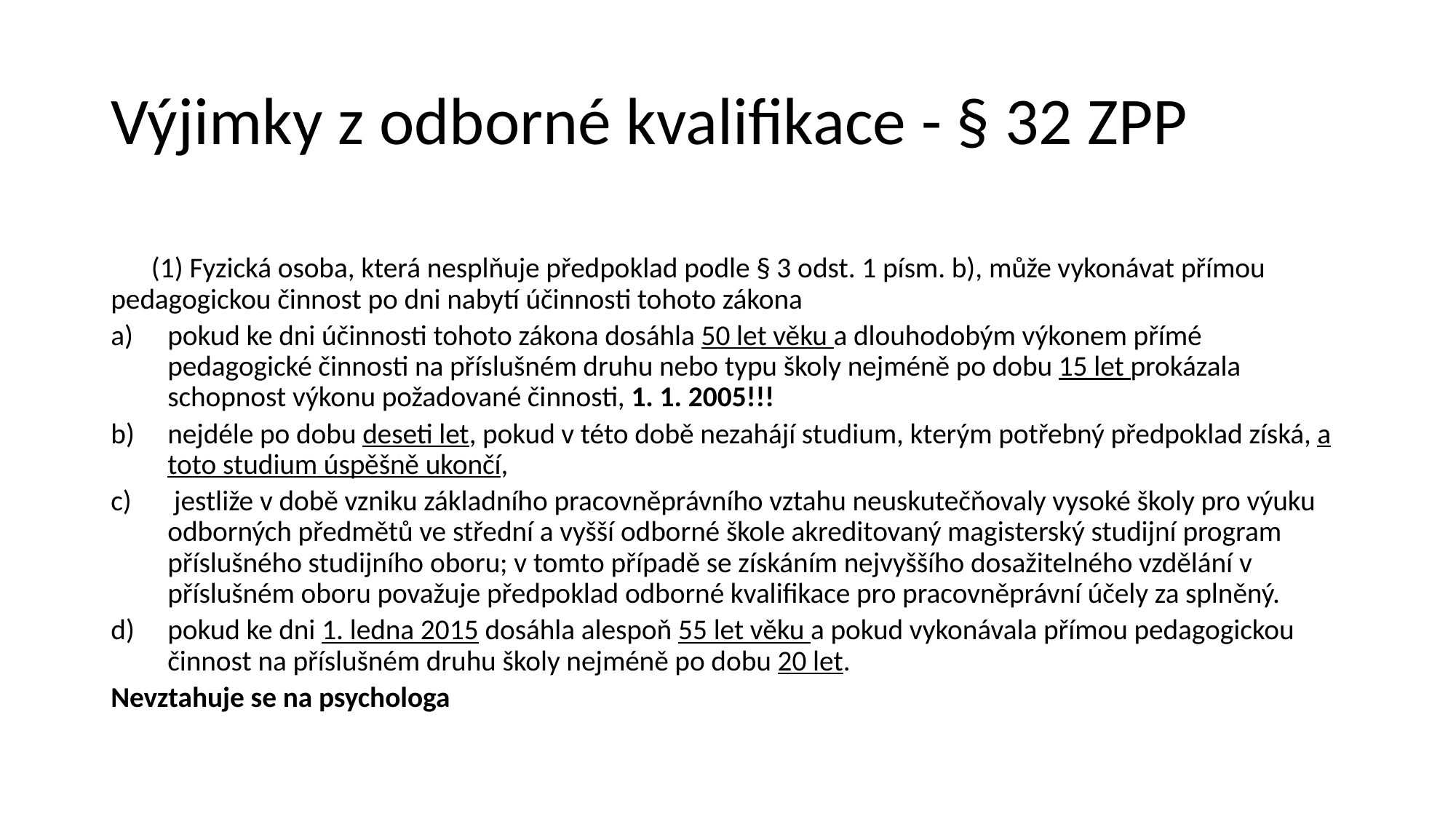

# Výjimky z odborné kvalifikace - § 32 ZPP

	(1) Fyzická osoba, která nesplňuje předpoklad podle § 3 odst. 1 písm. b), může vykonávat přímou pedagogickou činnost po dni nabytí účinnosti tohoto zákona
pokud ke dni účinnosti tohoto zákona dosáhla 50 let věku a dlouhodobým výkonem přímé pedagogické činnosti na příslušném druhu nebo typu školy nejméně po dobu 15 let prokázala schopnost výkonu požadované činnosti, 1. 1. 2005!!!
nejdéle po dobu deseti let, pokud v této době nezahájí studium, kterým potřebný předpoklad získá, a toto studium úspěšně ukončí,
 jestliže v době vzniku základního pracovněprávního vztahu neuskutečňovaly vysoké školy pro výuku odborných předmětů ve střední a vyšší odborné škole akreditovaný magisterský studijní program příslušného studijního oboru; v tomto případě se získáním nejvyššího dosažitelného vzdělání v příslušném oboru považuje předpoklad odborné kvalifikace pro pracovněprávní účely za splněný.
pokud ke dni 1. ledna 2015 dosáhla alespoň 55 let věku a pokud vykonávala přímou pedagogickou činnost na příslušném druhu školy nejméně po dobu 20 let.
Nevztahuje se na psychologa